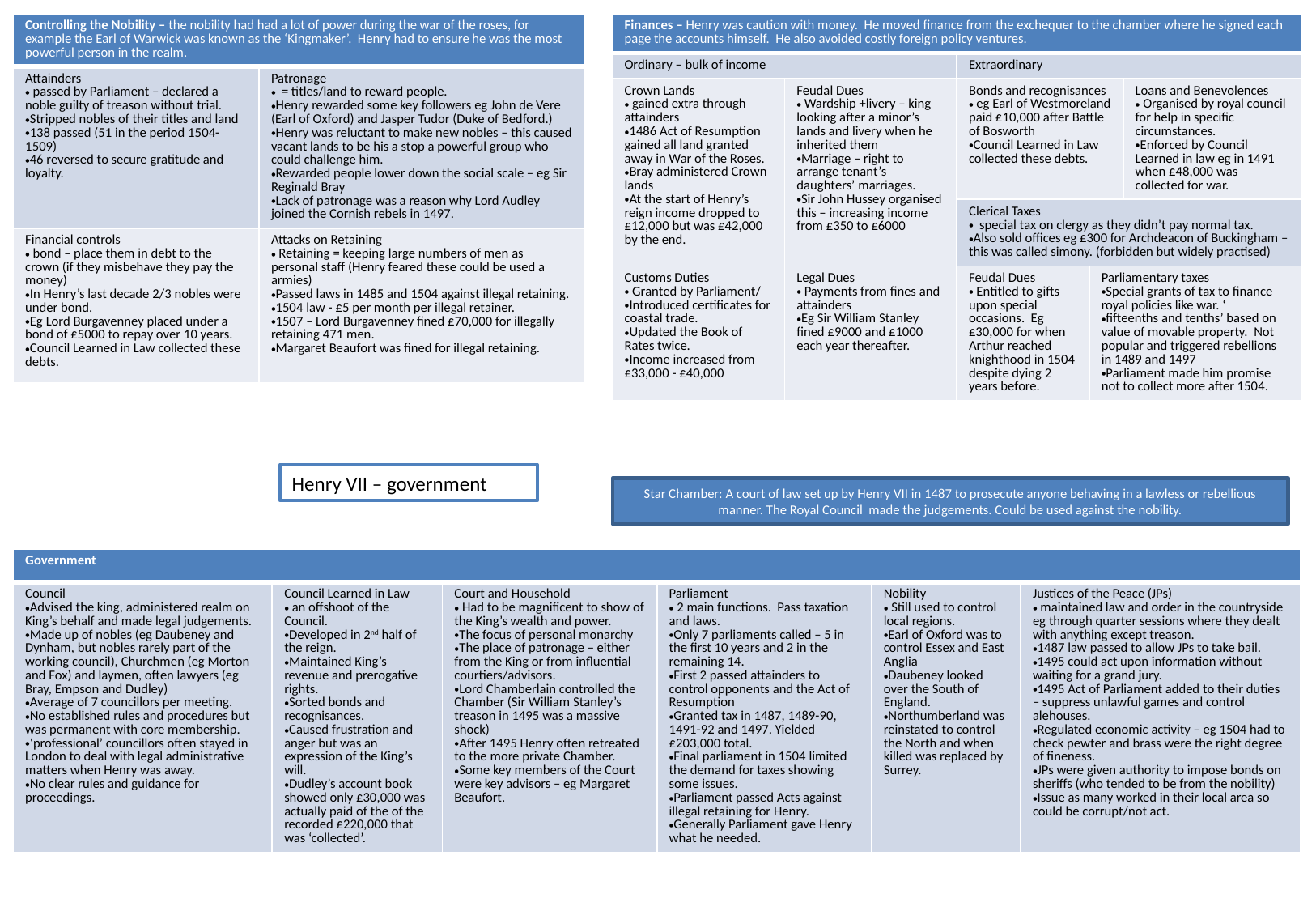

| Controlling the Nobility – the nobility had had a lot of power during the war of the roses, for example the Earl of Warwick was known as the ‘Kingmaker’. Henry had to ensure he was the most powerful person in the realm. |  |
| --- | --- |
| Attainders passed by Parliament – declared a noble guilty of treason without trial. Stripped nobles of their titles and land 138 passed (51 in the period 1504-1509) 46 reversed to secure gratitude and loyalty. | Patronage = titles/land to reward people. Henry rewarded some key followers eg John de Vere (Earl of Oxford) and Jasper Tudor (Duke of Bedford.) Henry was reluctant to make new nobles – this caused vacant lands to be his a stop a powerful group who could challenge him. Rewarded people lower down the social scale – eg Sir Reginald Bray Lack of patronage was a reason why Lord Audley joined the Cornish rebels in 1497. |
| Financial controls bond – place them in debt to the crown (if they misbehave they pay the money) In Henry’s last decade 2/3 nobles were under bond. Eg Lord Burgavenney placed under a bond of £5000 to repay over 10 years. Council Learned in Law collected these debts. | Attacks on Retaining Retaining = keeping large numbers of men as personal staff (Henry feared these could be used a armies) Passed laws in 1485 and 1504 against illegal retaining. 1504 law - £5 per month per illegal retainer. 1507 – Lord Burgavenney fined £70,000 for illegally retaining 471 men. Margaret Beaufort was fined for illegal retaining. |
| Finances – Henry was caution with money. He moved finance from the exchequer to the chamber where he signed each page the accounts himself. He also avoided costly foreign policy ventures. |  |  |  |  |
| --- | --- | --- | --- | --- |
| Ordinary – bulk of income |  | Extraordinary |  |  |
| Crown Lands gained extra through attainders 1486 Act of Resumption gained all land granted away in War of the Roses. Bray administered Crown lands At the start of Henry’s reign income dropped to £12,000 but was £42,000 by the end. | Feudal Dues Wardship +livery – king looking after a minor’s lands and livery when he inherited them Marriage – right to arrange tenant’s daughters’ marriages. Sir John Hussey organised this – increasing income from £350 to £6000 | Bonds and recognisances eg Earl of Westmoreland paid £10,000 after Battle of Bosworth Council Learned in Law collected these debts. |  | Loans and Benevolences Organised by royal council for help in specific circumstances. Enforced by Council Learned in law eg in 1491 when £48,000 was collected for war. |
|  |  | Clerical Taxes special tax on clergy as they didn’t pay normal tax. Also sold offices eg £300 for Archdeacon of Buckingham – this was called simony. (forbidden but widely practised) |  |  |
| Customs Duties Granted by Parliament/ Introduced certificates for coastal trade. Updated the Book of Rates twice. Income increased from £33,000 - £40,000 | Legal Dues Payments from fines and attainders Eg Sir William Stanley fined £9000 and £1000 each year thereafter. | Feudal Dues Entitled to gifts upon special occasions. Eg £30,000 for when Arthur reached knighthood in 1504 despite dying 2 years before. | Parliamentary taxes Special grants of tax to finance royal policies like war. ‘ fifteenths and tenths’ based on value of movable property. Not popular and triggered rebellions in 1489 and 1497 Parliament made him promise not to collect more after 1504. |  |
Henry VII – government
Star Chamber: A court of law set up by Henry VII in 1487 to prosecute anyone behaving in a lawless or rebellious manner. The Royal Council  made the judgements. Could be used against the nobility.
| Government |  |  |  |  |  |
| --- | --- | --- | --- | --- | --- |
| Council Advised the king, administered realm on King’s behalf and made legal judgements. Made up of nobles (eg Daubeney and Dynham, but nobles rarely part of the working council), Churchmen (eg Morton and Fox) and laymen, often lawyers (eg Bray, Empson and Dudley) Average of 7 councillors per meeting. No established rules and procedures but was permanent with core membership. ‘professional’ councillors often stayed in London to deal with legal administrative matters when Henry was away. No clear rules and guidance for proceedings. | Council Learned in Law an offshoot of the Council. Developed in 2nd half of the reign. Maintained King’s revenue and prerogative rights. Sorted bonds and recognisances. Caused frustration and anger but was an expression of the King’s will. Dudley’s account book showed only £30,000 was actually paid of the of the recorded £220,000 that was ‘collected’. | Court and Household Had to be magnificent to show of the King’s wealth and power. The focus of personal monarchy The place of patronage – either from the King or from influential courtiers/advisors. Lord Chamberlain controlled the Chamber (Sir William Stanley’s treason in 1495 was a massive shock) After 1495 Henry often retreated to the more private Chamber. Some key members of the Court were key advisors – eg Margaret Beaufort. | Parliament 2 main functions. Pass taxation and laws. Only 7 parliaments called – 5 in the first 10 years and 2 in the remaining 14. First 2 passed attainders to control opponents and the Act of Resumption Granted tax in 1487, 1489-90, 1491-92 and 1497. Yielded £203,000 total. Final parliament in 1504 limited the demand for taxes showing some issues. Parliament passed Acts against illegal retaining for Henry. Generally Parliament gave Henry what he needed. | Nobility Still used to control local regions. Earl of Oxford was to control Essex and East Anglia Daubeney looked over the South of England. Northumberland was reinstated to control the North and when killed was replaced by Surrey. | Justices of the Peace (JPs) maintained law and order in the countryside eg through quarter sessions where they dealt with anything except treason. 1487 law passed to allow JPs to take bail. 1495 could act upon information without waiting for a grand jury. 1495 Act of Parliament added to their duties – suppress unlawful games and control alehouses. Regulated economic activity – eg 1504 had to check pewter and brass were the right degree of fineness. JPs were given authority to impose bonds on sheriffs (who tended to be from the nobility) Issue as many worked in their local area so could be corrupt/not act. |